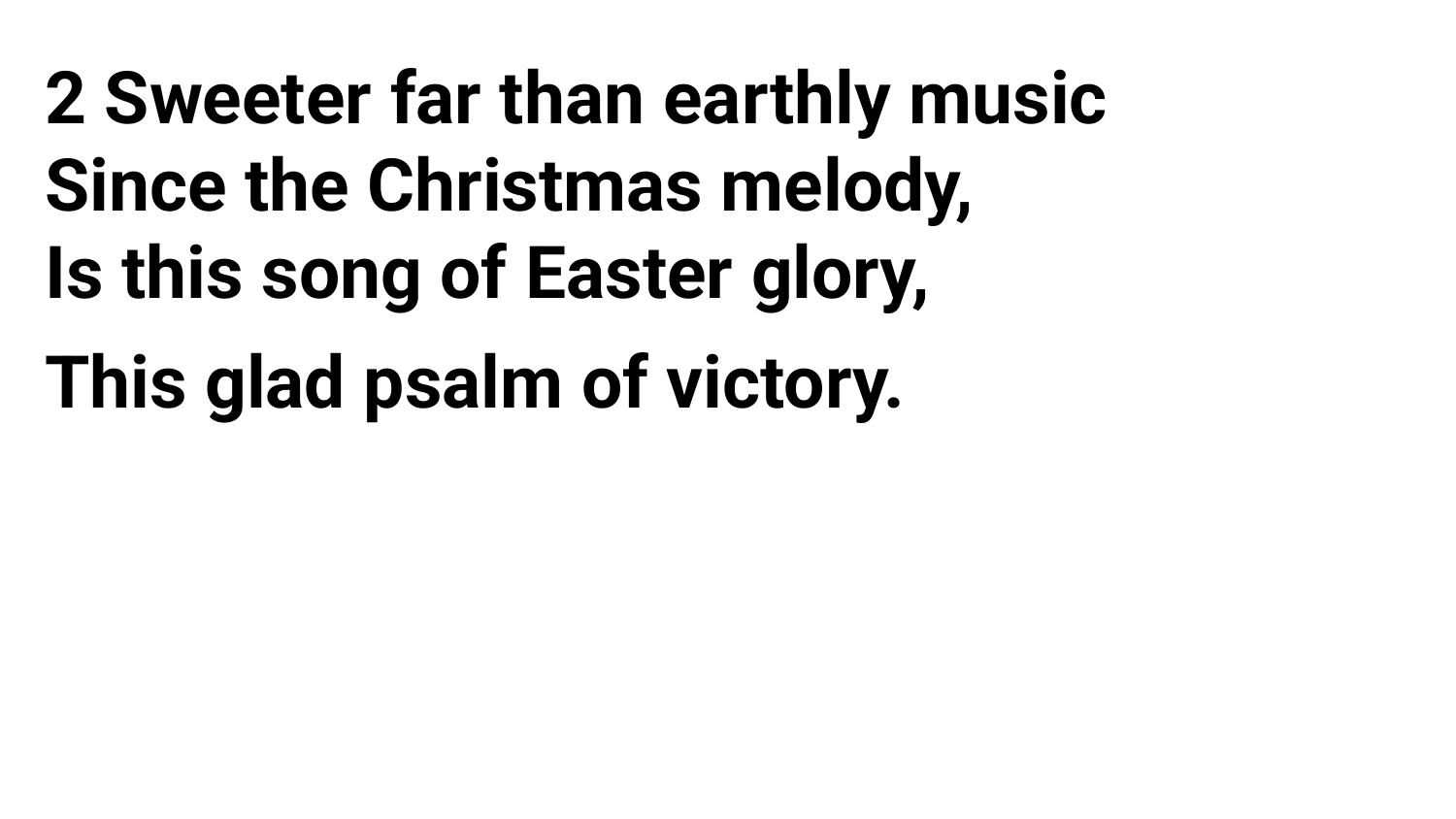

2 Sweeter far than earthly music
Since the Christmas melody,
Is this song of Easter glory,
This glad psalm of victory.